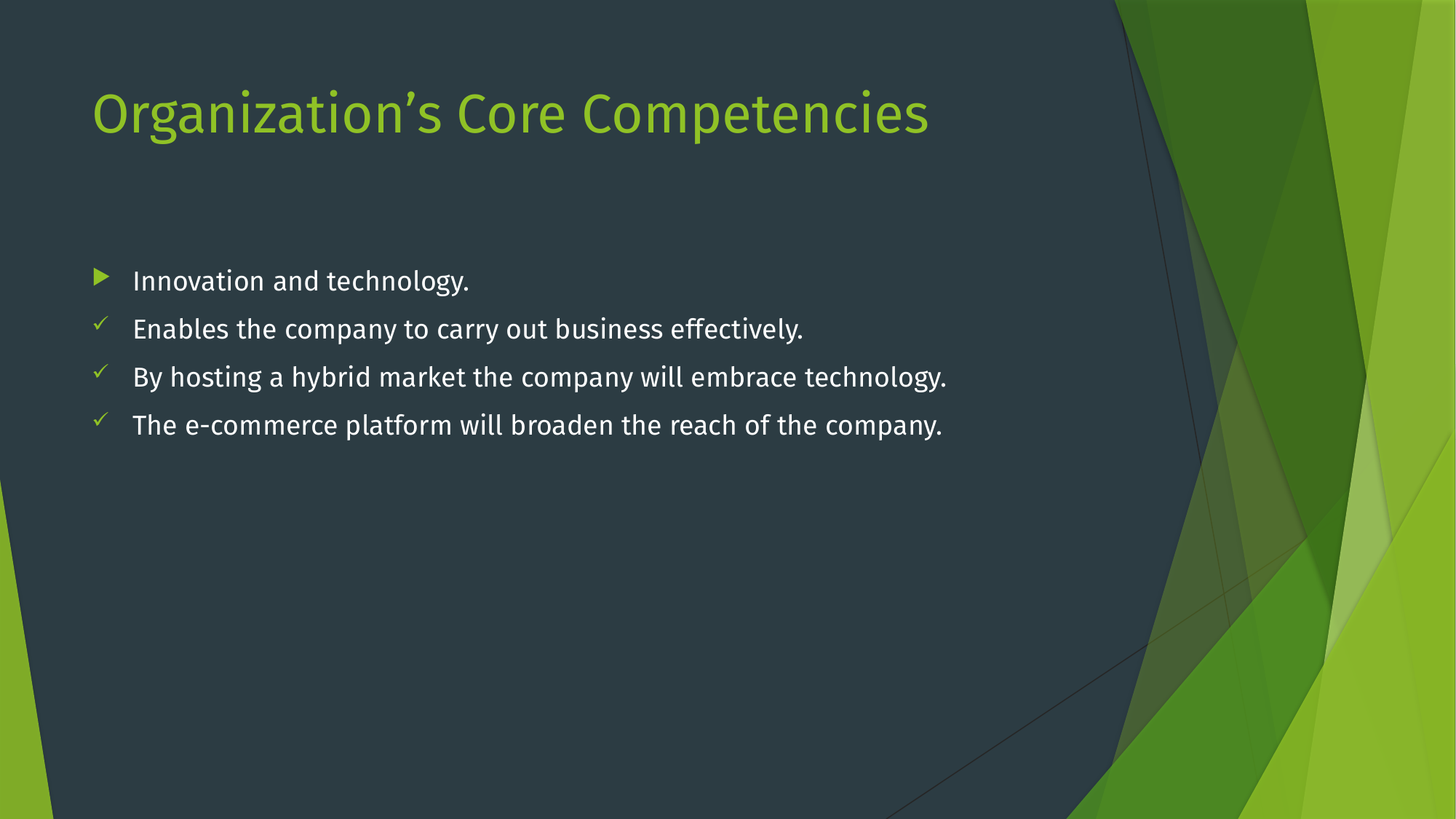

# Organization’s Core Competencies
Innovation and technology.
Enables the company to carry out business effectively.
By hosting a hybrid market the company will embrace technology.
The e-commerce platform will broaden the reach of the company.